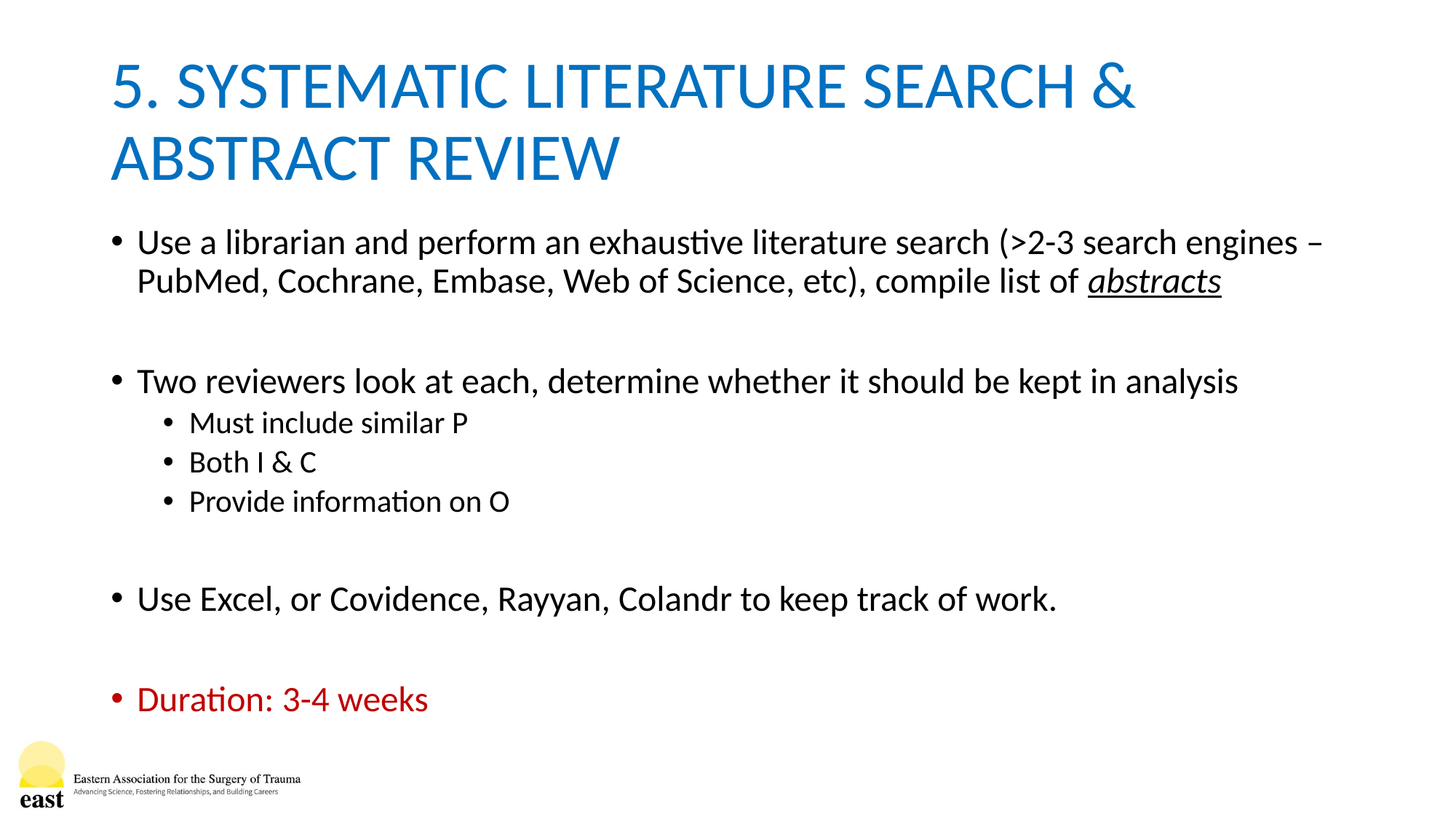

# 5. SYSTEMATIC LITERATURE SEARCH & ABSTRACT REVIEW
Use a librarian and perform an exhaustive literature search (>2-3 search engines – PubMed, Cochrane, Embase, Web of Science, etc), compile list of abstracts

Two reviewers look at each, determine whether it should be kept in analysis
Must include similar P
Both I & C
Provide information on O

Use Excel, or Covidence, Rayyan, Colandr to keep track of work.

Duration: 3-4 weeks